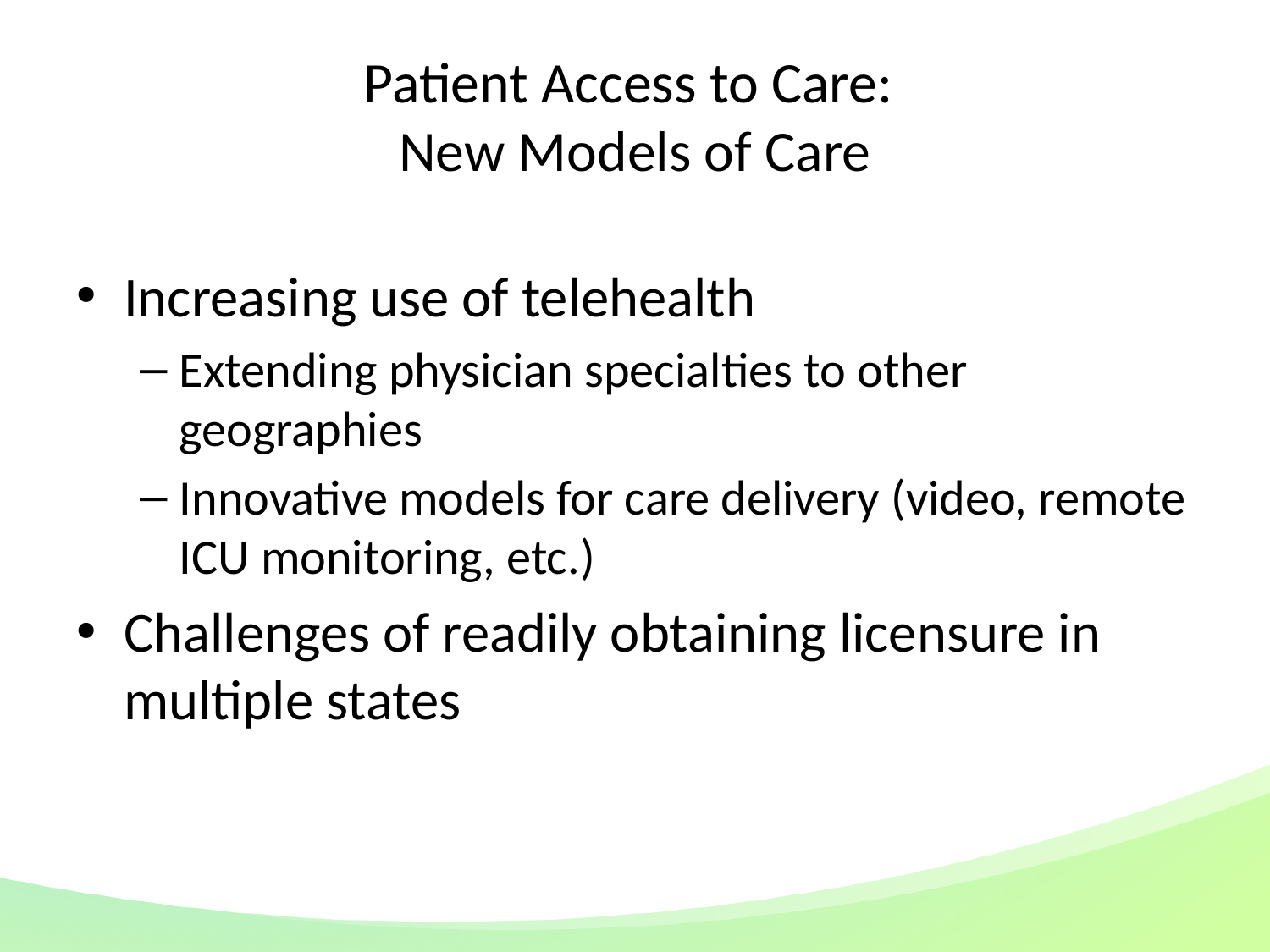

# Patient Access to Care: New Models of Care
Increasing use of telehealth
Extending physician specialties to other geographies
Innovative models for care delivery (video, remote ICU monitoring, etc.)
Challenges of readily obtaining licensure in multiple states